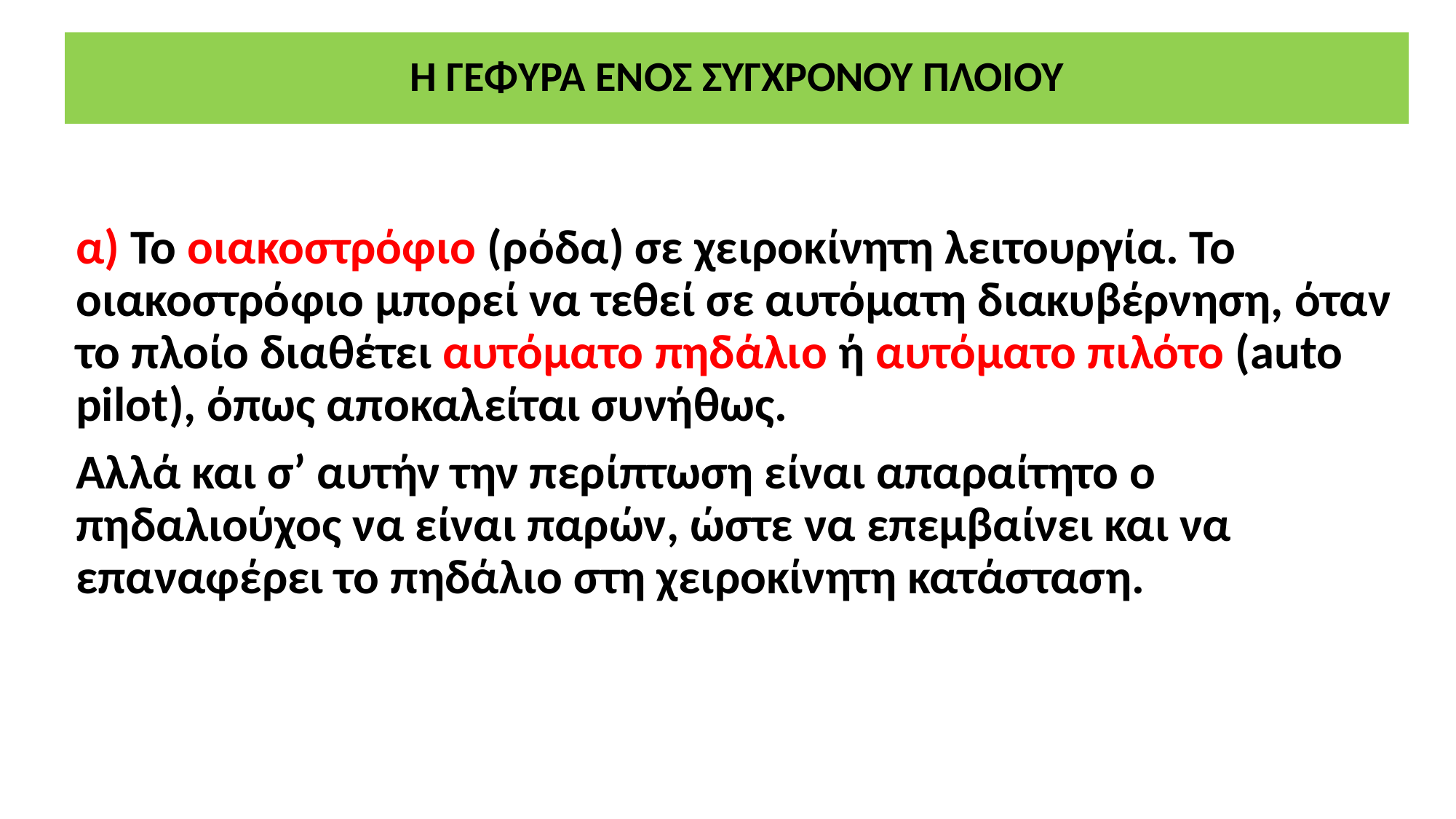

# Η ΓΕΦΥΡΑ ΕΝΟΣ ΣΥΓΧΡΟΝΟΥ ΠΛΟΙΟΥ

α) Το οιακοστρόφιο (ρόδα) σε χειροκίνητη λειτουργία. Το οιακοστρόφιο μπορεί να τεθεί σε αυτόματη διακυβέρνηση, όταν το πλοίο διαθέτει αυτόματο πηδάλιο ή αυτόματο πιλότο (auto pilot), όπως αποκαλείται συνήθως.
Αλλά και σ’ αυτήν την περίπτωση είναι απαραίτητο ο πηδαλιούχος να είναι παρών, ώστε να επεμβαίνει και να επαναφέρει το πηδάλιο στη χειροκίνητη κατάσταση.